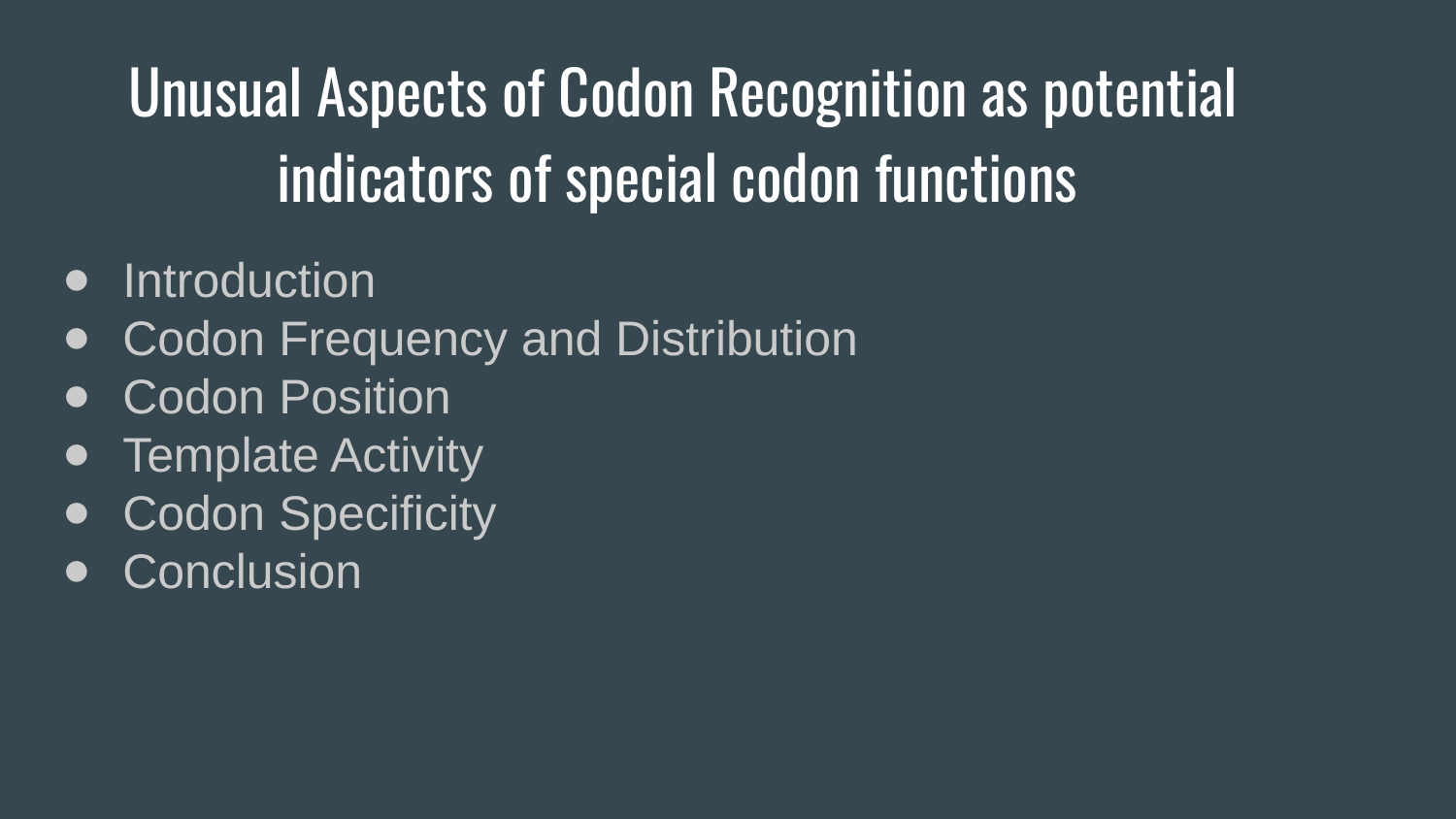

# Unusual Aspects of Codon Recognition as potential
indicators of special codon functions
Introduction
Codon Frequency and Distribution
Codon Position
Template Activity
Codon Specificity
Conclusion